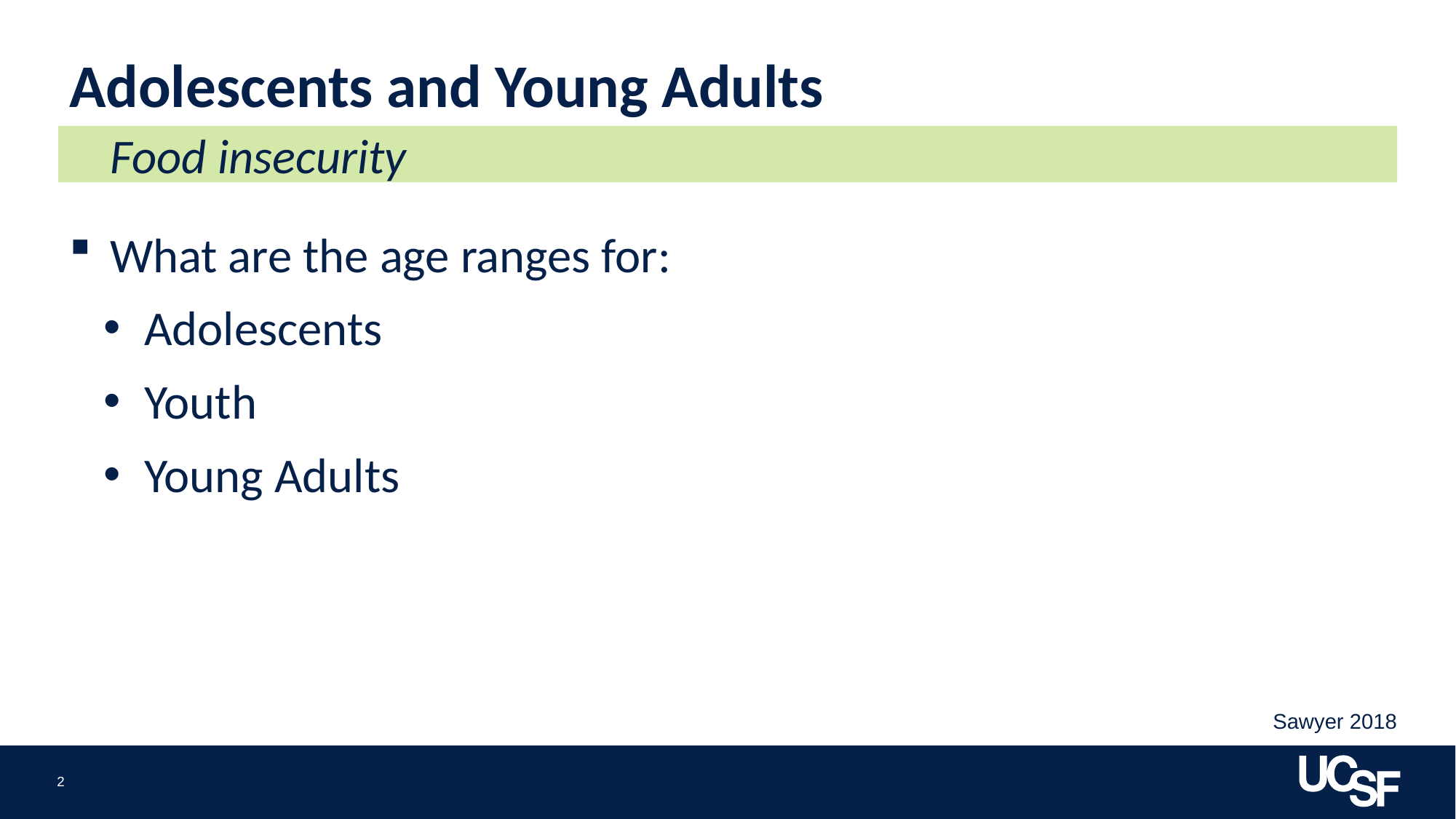

# Adolescents and Young Adults
Food insecurity
What are the age ranges for:
Adolescents
Youth
Young Adults

Sawyer 2018
2